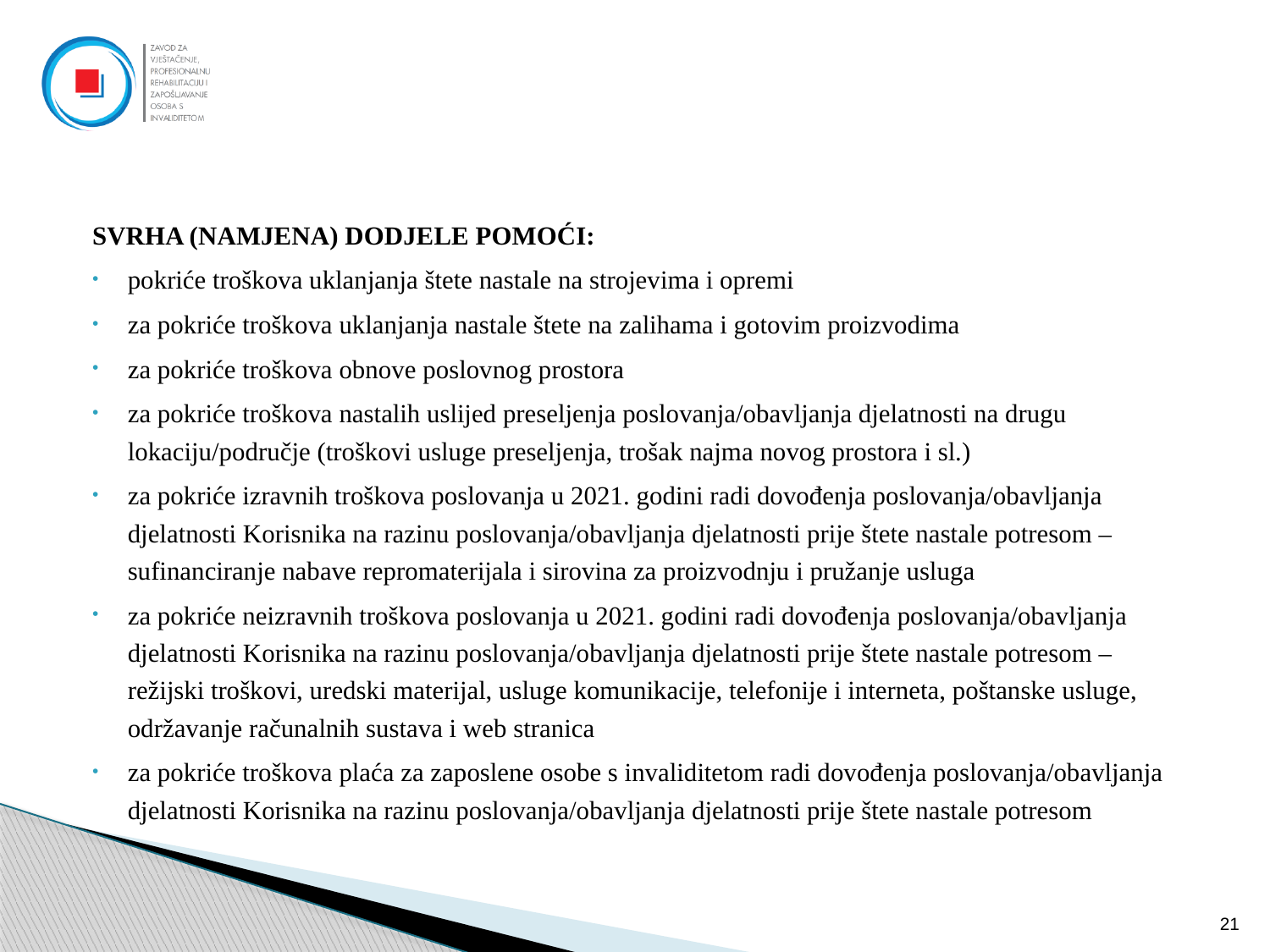

SVRHA (NAMJENA) DODJELE POMOĆI:
pokriće troškova uklanjanja štete nastale na strojevima i opremi
za pokriće troškova uklanjanja nastale štete na zalihama i gotovim proizvodima
za pokriće troškova obnove poslovnog prostora
za pokriće troškova nastalih uslijed preseljenja poslovanja/obavljanja djelatnosti na drugu lokaciju/područje (troškovi usluge preseljenja, trošak najma novog prostora i sl.)
za pokriće izravnih troškova poslovanja u 2021. godini radi dovođenja poslovanja/obavljanja djelatnosti Korisnika na razinu poslovanja/obavljanja djelatnosti prije štete nastale potresom – sufinanciranje nabave repromaterijala i sirovina za proizvodnju i pružanje usluga
za pokriće neizravnih troškova poslovanja u 2021. godini radi dovođenja poslovanja/obavljanja djelatnosti Korisnika na razinu poslovanja/obavljanja djelatnosti prije štete nastale potresom – režijski troškovi, uredski materijal, usluge komunikacije, telefonije i interneta, poštanske usluge, održavanje računalnih sustava i web stranica
za pokriće troškova plaća za zaposlene osobe s invaliditetom radi dovođenja poslovanja/obavljanja djelatnosti Korisnika na razinu poslovanja/obavljanja djelatnosti prije štete nastale potresom

21